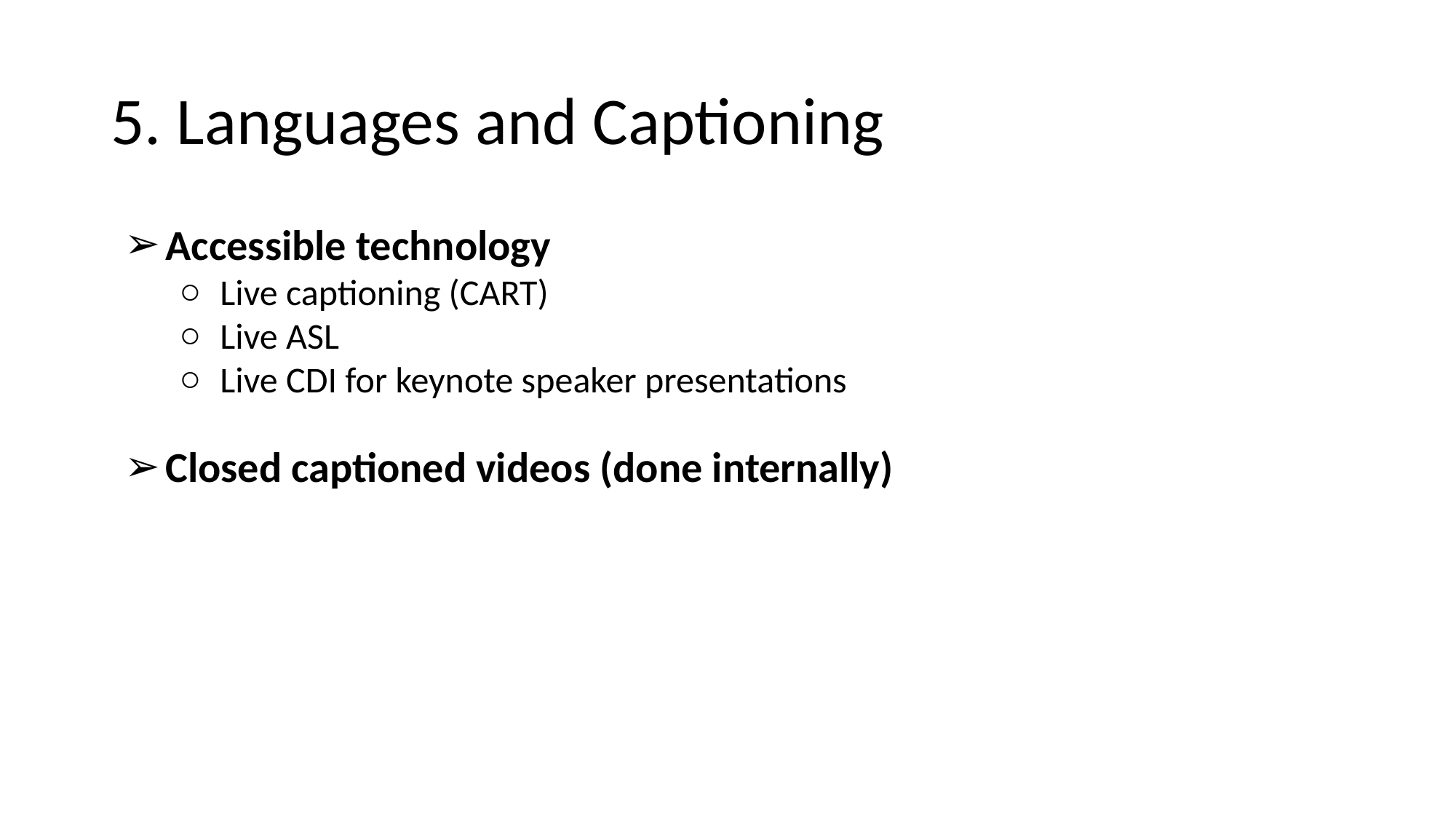

# 5. Languages and Captioning
Accessible technology
Live captioning (CART)
Live ASL
Live CDI for keynote speaker presentations

Closed captioned videos (done internally)